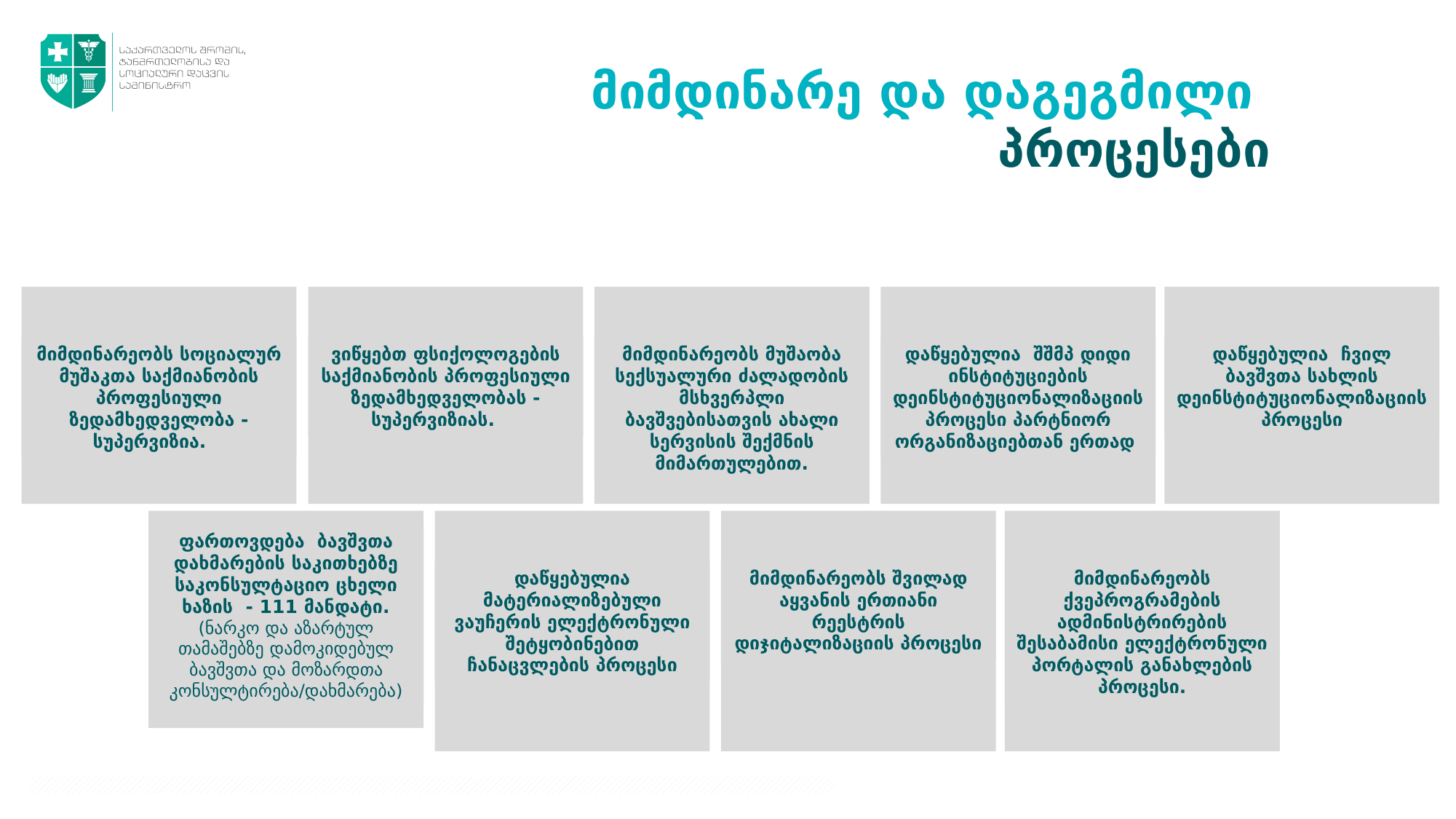

მიმდინარე და დაგეგმილი
პროცესები

ვიწყებთ ფსიქოლოგების საქმიანობის პროფესიული ზედამხედველობას - სუპერვიზიას.

მიმდინარეობს მუშაობა სექსუალური ძალადობის მსხვერპლი ბავშვებისათვის ახალი სერვისის შექმნის მიმართულებით.

დაწყებულია  შშმპ დიდი ინსტიტუციების დეინსტიტუციონალიზაციის პროცესი პარტნიორ ორგანიზაციებთან ერთად

დაწყებულია  ჩვილ ბავშვთა სახლის დეინსტიტუციონალიზაციის პროცესი

მიმდინარეობს სოციალურ მუშაკთა საქმიანობის პროფესიული ზედამხედველობა - სუპერვიზია.

ფართოვდება  ბავშვთა დახმარების საკითხებზე საკონსულტაციო ცხელი ხაზის  - 111 მანდატი. (ნარკო და აზარტულ თამაშებზე დამოკიდებულ ბავშვთა და მოზარდთა კონსულტირება/დახმარება)

დაწყებულია მატერიალიზებული ვაუჩერის ელექტრონული შეტყობინებით ჩანაცვლების პროცესი

მიმდინარეობს შვილად აყვანის ერთიანი რეესტრის დიჯიტალიზაციის პროცესი

მიმდინარეობს ქვეპროგრამების ადმინისტრირების შესაბამისი ელექტრონული პორტალის განახლების პროცესი.